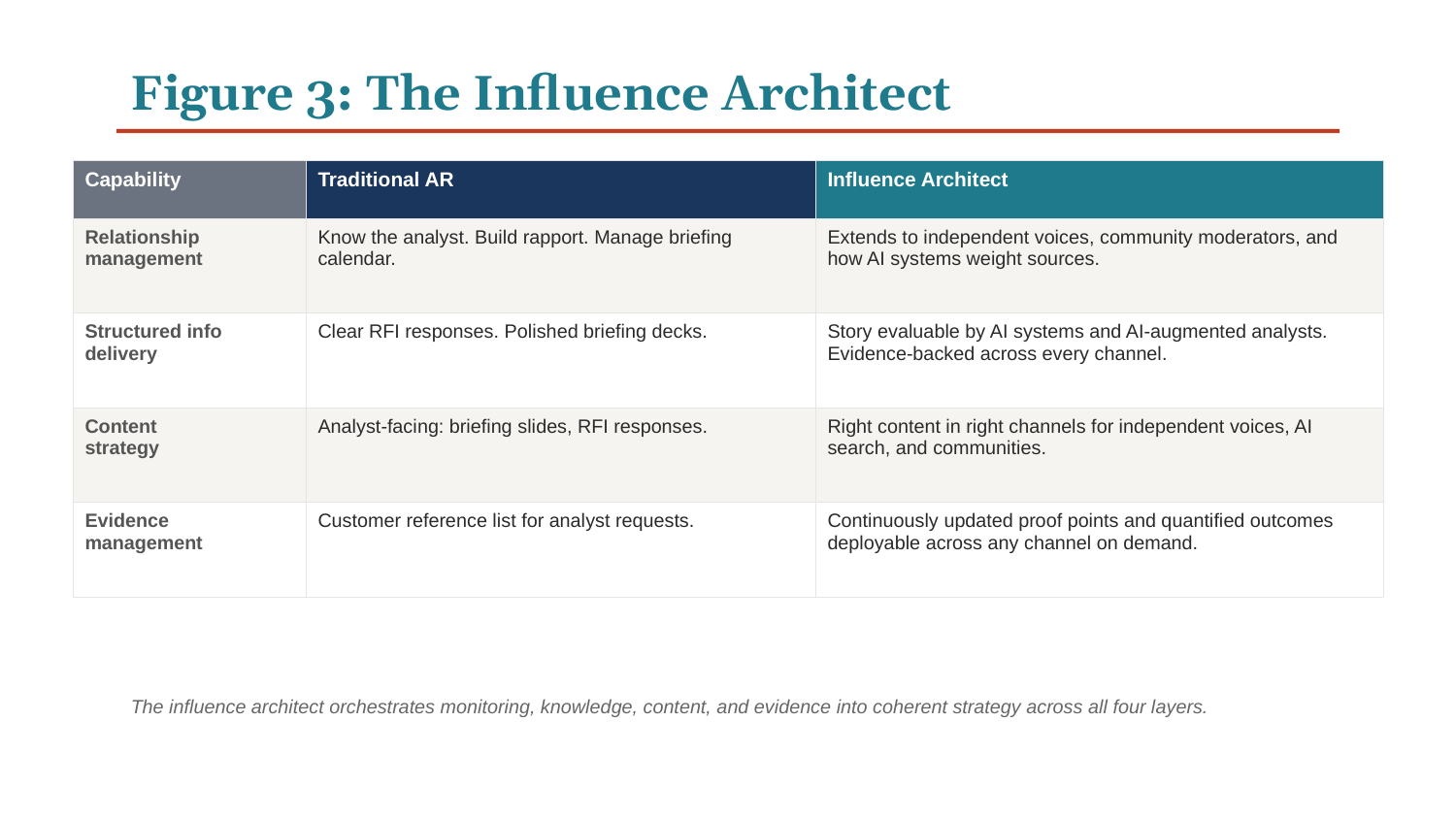

Figure 3: The Influence Architect

| Capability | Traditional AR | Influence Architect |
| --- | --- | --- |
| Relationship management | Know the analyst. Build rapport. Manage briefing calendar. | Extends to independent voices, community moderators, and how AI systems weight sources. |
| Structured info delivery | Clear RFI responses. Polished briefing decks. | Story evaluable by AI systems and AI-augmented analysts. Evidence-backed across every channel. |
| Content strategy | Analyst-facing: briefing slides, RFI responses. | Right content in right channels for independent voices, AI search, and communities. |
| Evidence management | Customer reference list for analyst requests. | Continuously updated proof points and quantified outcomes deployable across any channel on demand. |
The influence architect orchestrates monitoring, knowledge, content, and evidence into coherent strategy across all four layers.